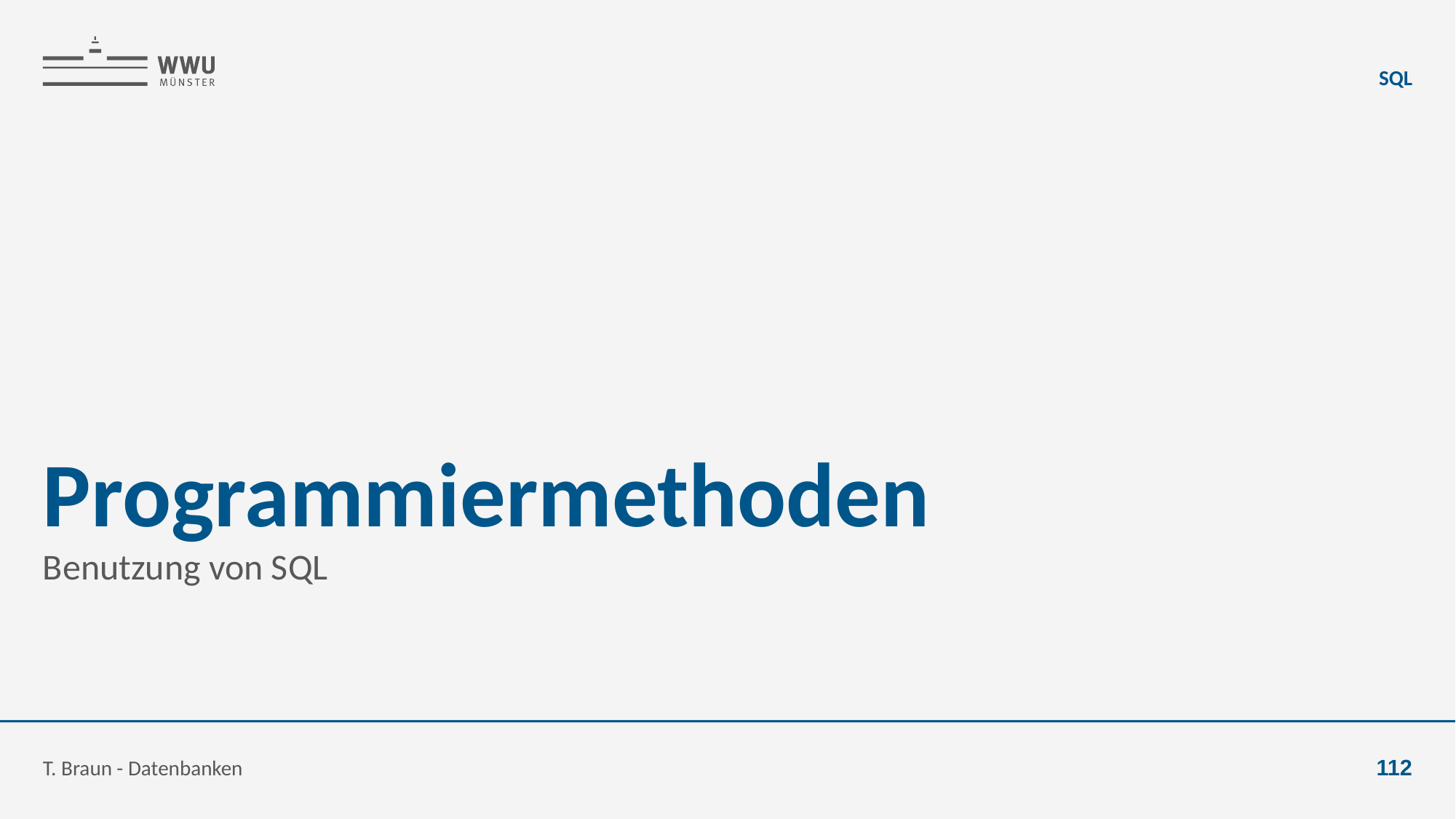

SQL
# Programmiermethoden
Benutzung von SQL
T. Braun - Datenbanken
112